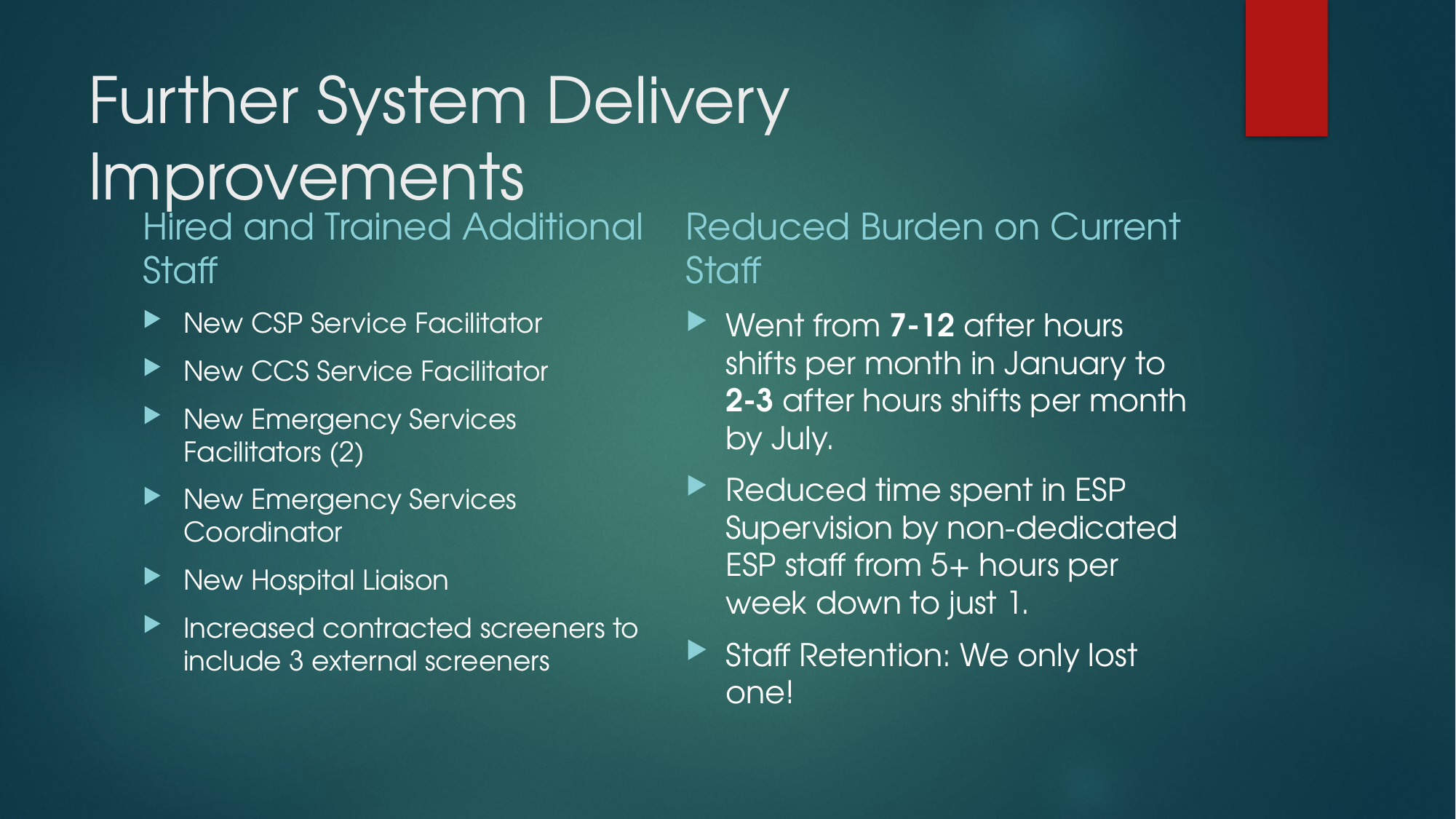

# Further System Delivery Improvements
Hired and Trained Additional Staff
Reduced Burden on Current Staff
New CSP Service Facilitator
New CCS Service Facilitator
New Emergency Services Facilitators (2)
New Emergency Services Coordinator
New Hospital Liaison
Increased contracted screeners to include 3 external screeners

Went from 7-12 after hours shifts per month in January to 2-3 after hours shifts per month by July.
Reduced time spent in ESP Supervision by non-dedicated ESP staff from 5+ hours per week down to just 1.
Staff Retention: We only lost one!